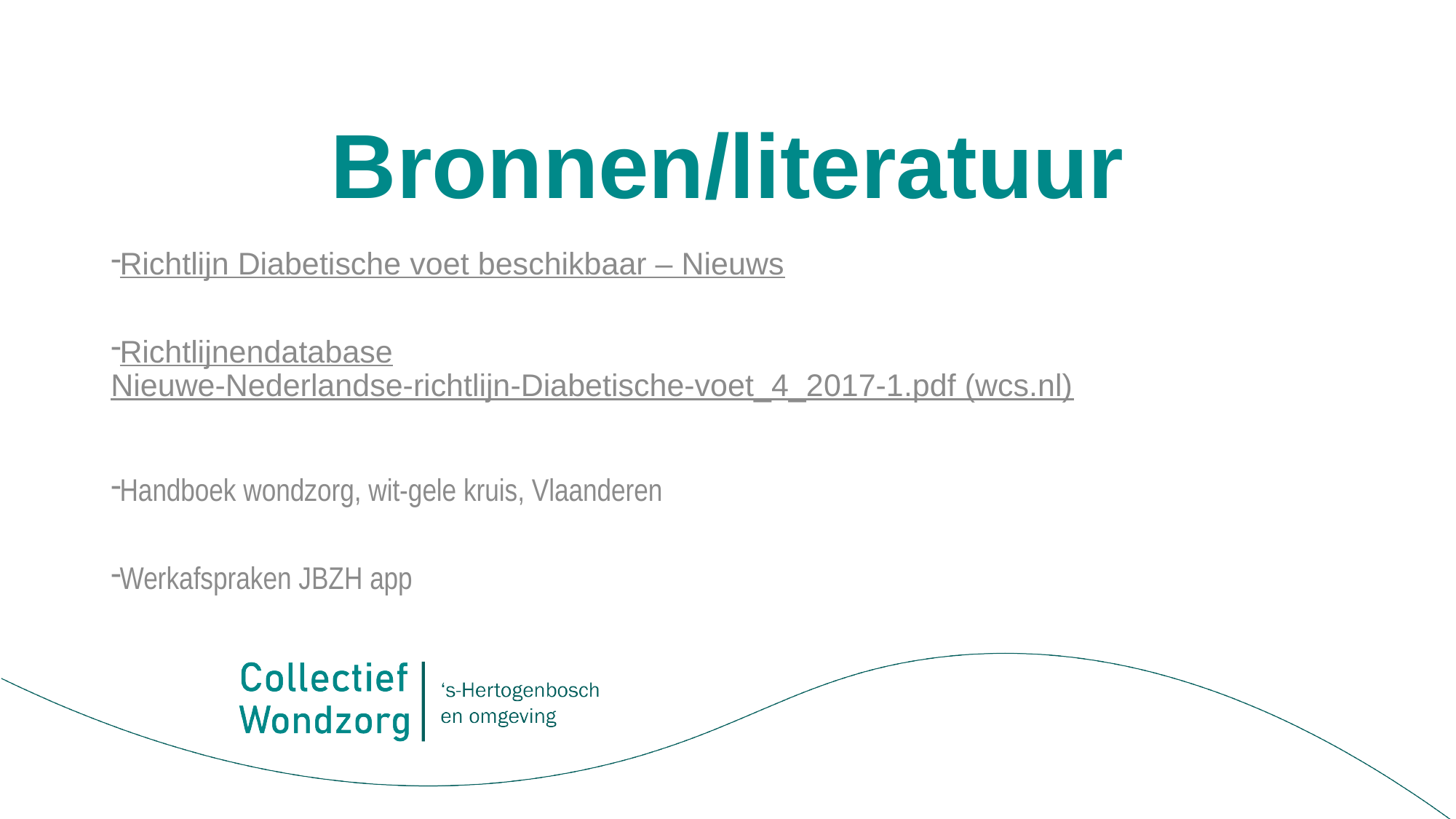

# Bronnen/literatuur
Richtlijn Diabetische voet beschikbaar – Nieuws

RichtlijnendatabaseNieuwe-Nederlandse-richtlijn-Diabetische-voet_4_2017-1.pdf (wcs.nl)

Handboek wondzorg, wit-gele kruis, Vlaanderen

Werkafspraken JBZH app